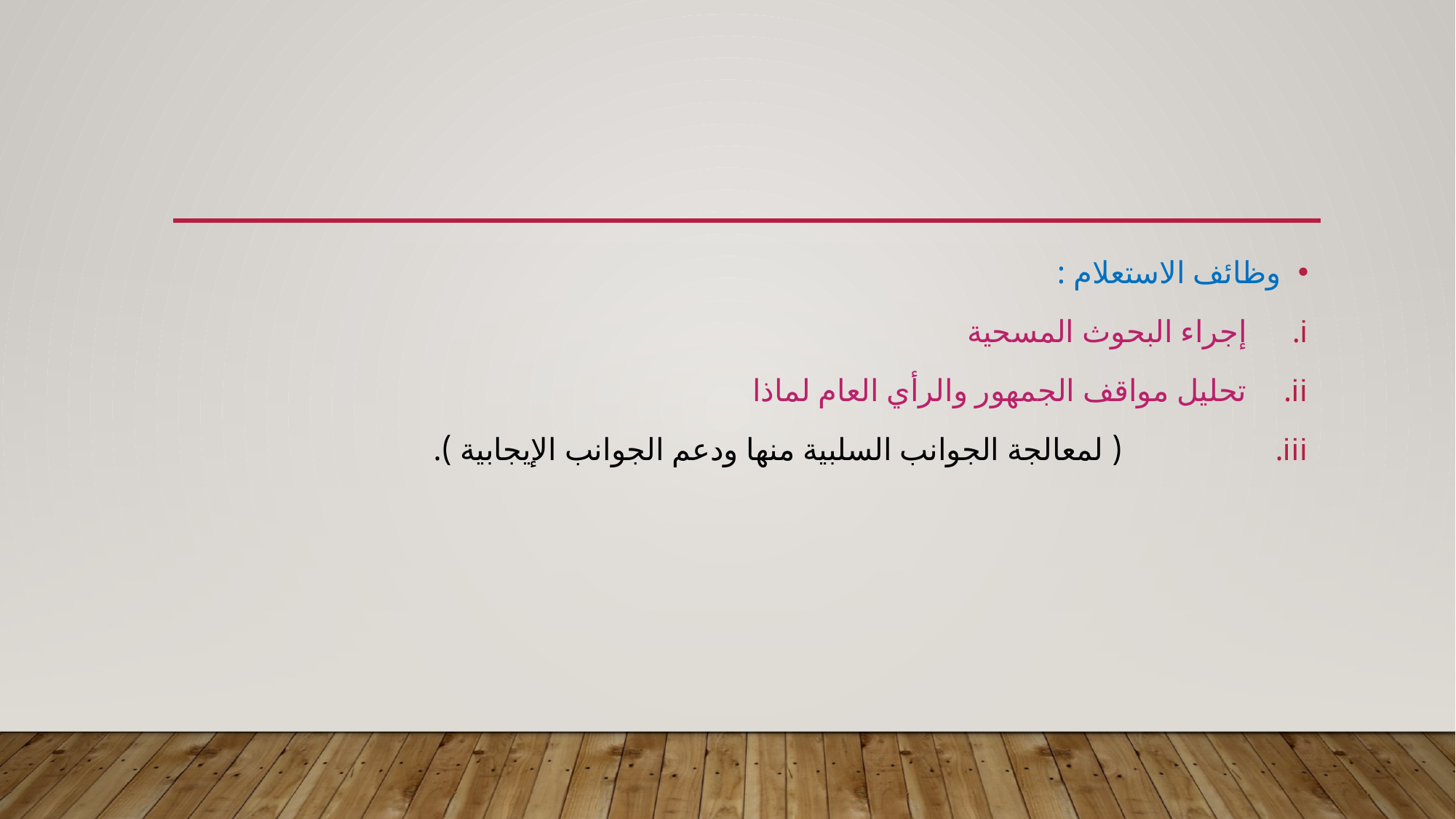

وظائف الاستعلام :
إجراء البحوث المسحية
تحليل مواقف الجمهور والرأي العام لماذا
                ( لمعالجة الجوانب السلبية منها ودعم الجوانب الإيجابية ).